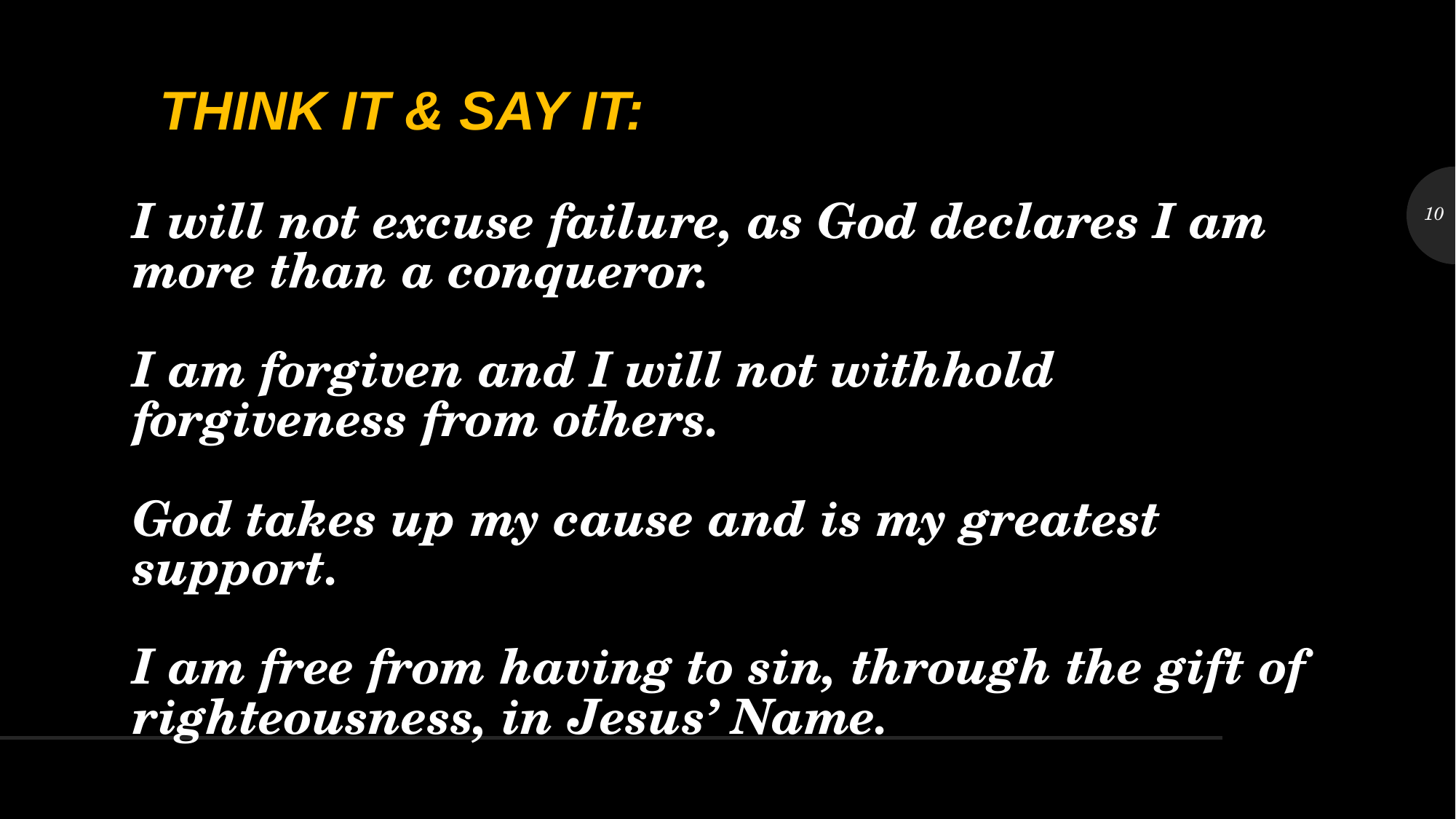

THINK IT & SAY IT:
# I will not excuse failure, as God declares I am more than a conqueror. I am forgiven and I will not withhold forgiveness from others. God takes up my cause and is my greatest support. I am free from having to sin, through the gift of righteousness, in Jesus’ Name.
10